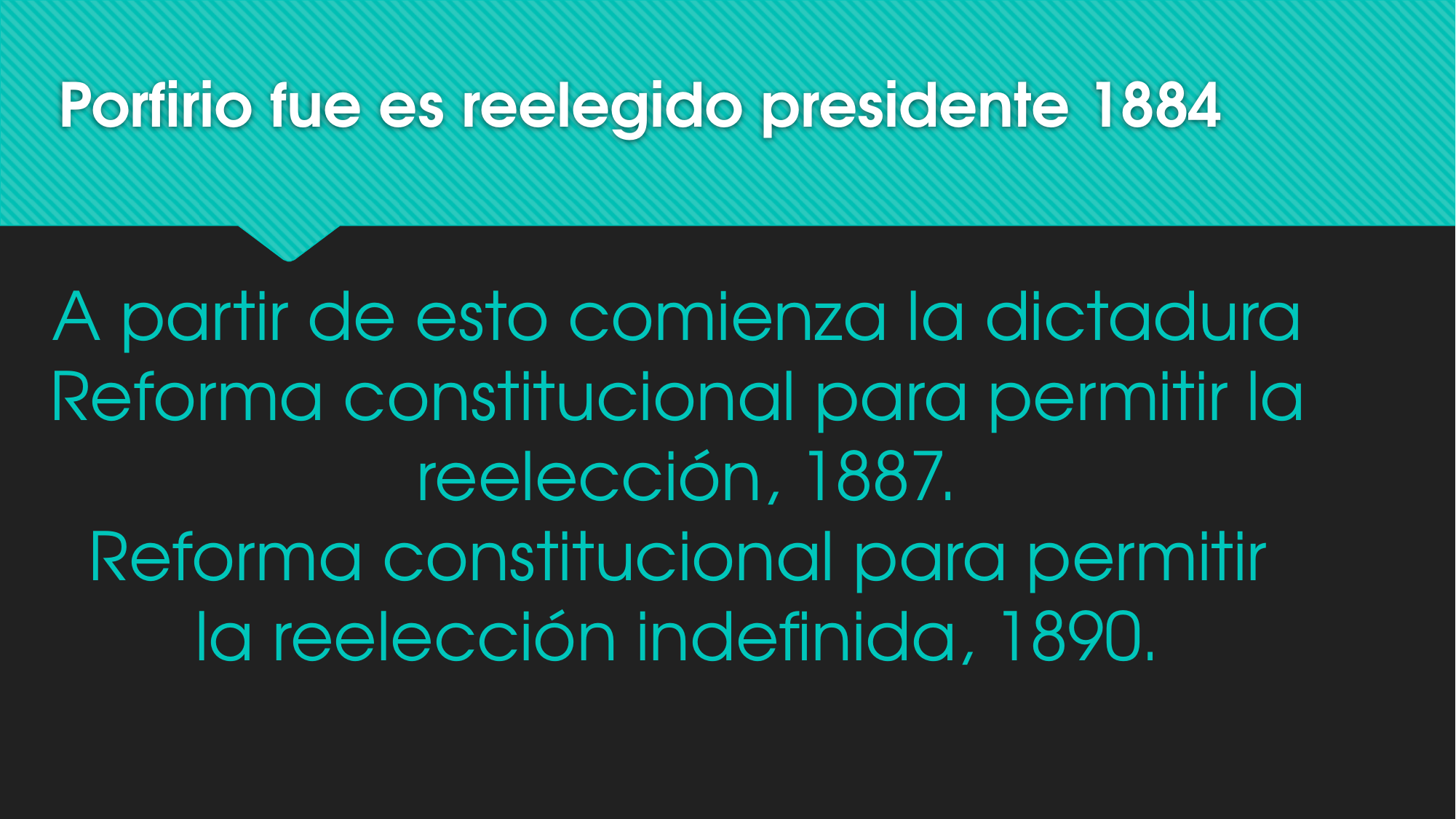

# Porfirio fue es reelegido presidente 1884
A partir de esto comienza la dictadura
Reforma constitucional para permitir la
 reelección, 1887.
Reforma constitucional para permitir
la reelección indefinida, 1890.